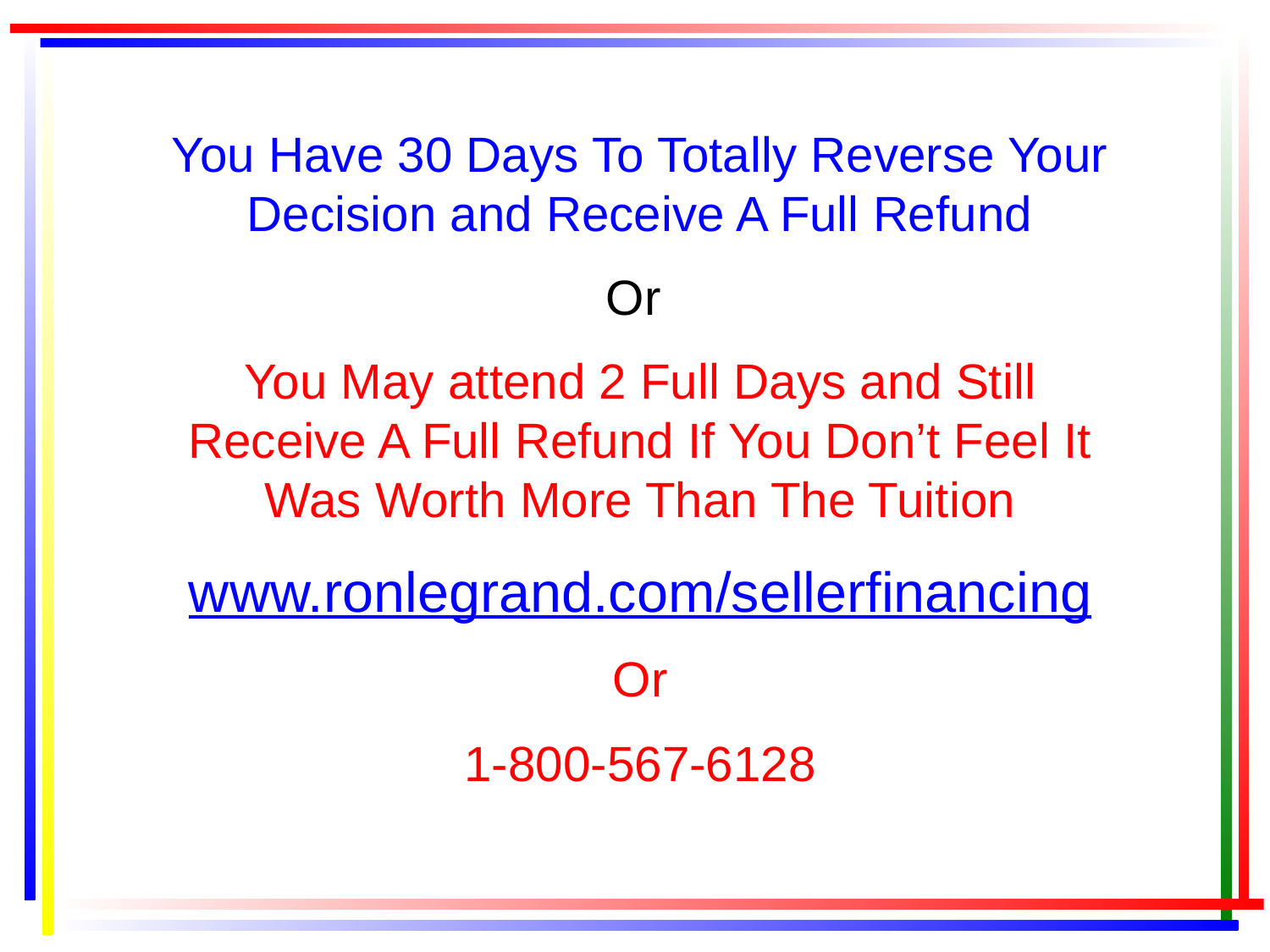

You Have 30 Days To Totally Reverse Your Decision and Receive A Full Refund
Or
You May attend 2 Full Days and Still Receive A Full Refund If You Don’t Feel It Was Worth More Than The Tuition
www.ronlegrand.com/sellerfinancing
Or
1-800-567-6128